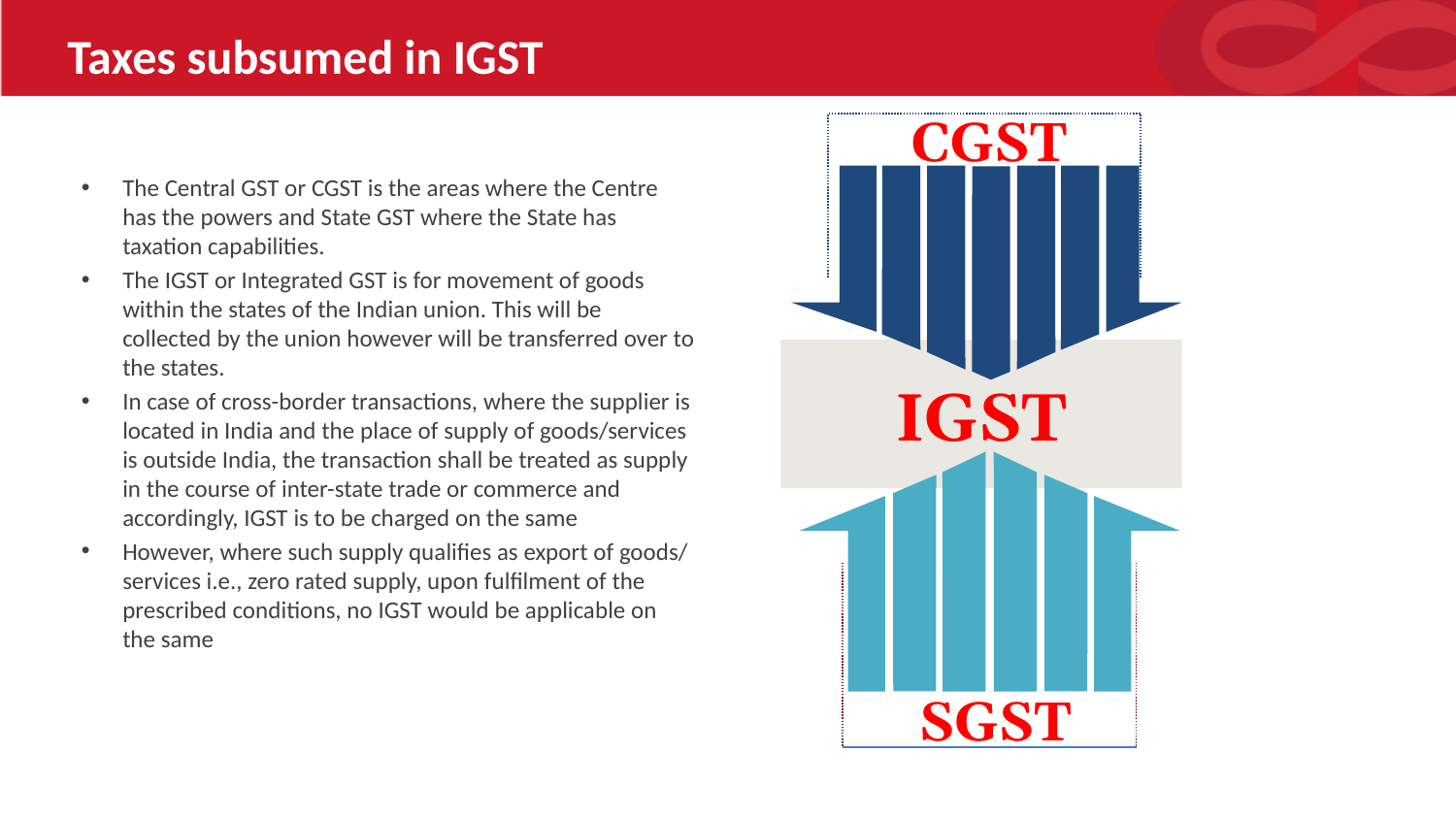

Taxes subsumed in IGST
# Taxes subsumed in IGST
CGST
The Central GST or CGST is the areas where the Centre has the powers and State GST where the State has taxation capabilities.
The IGST or Integrated GST is for movement of goods within the states of the Indian union. This will be collected by the union however will be transferred over to the states.
In case of cross-border transactions, where the supplier is located in India and the place of supply of goods/services is outside India, the transaction shall be treated as supply in the course of inter-state trade or commerce and accordingly, IGST is to be charged on the same
However, where such supply qualifies as export of goods/ services i.e., zero rated supply, upon fulfilment of the prescribed conditions, no IGST would be applicable on the same

IGST

SGST